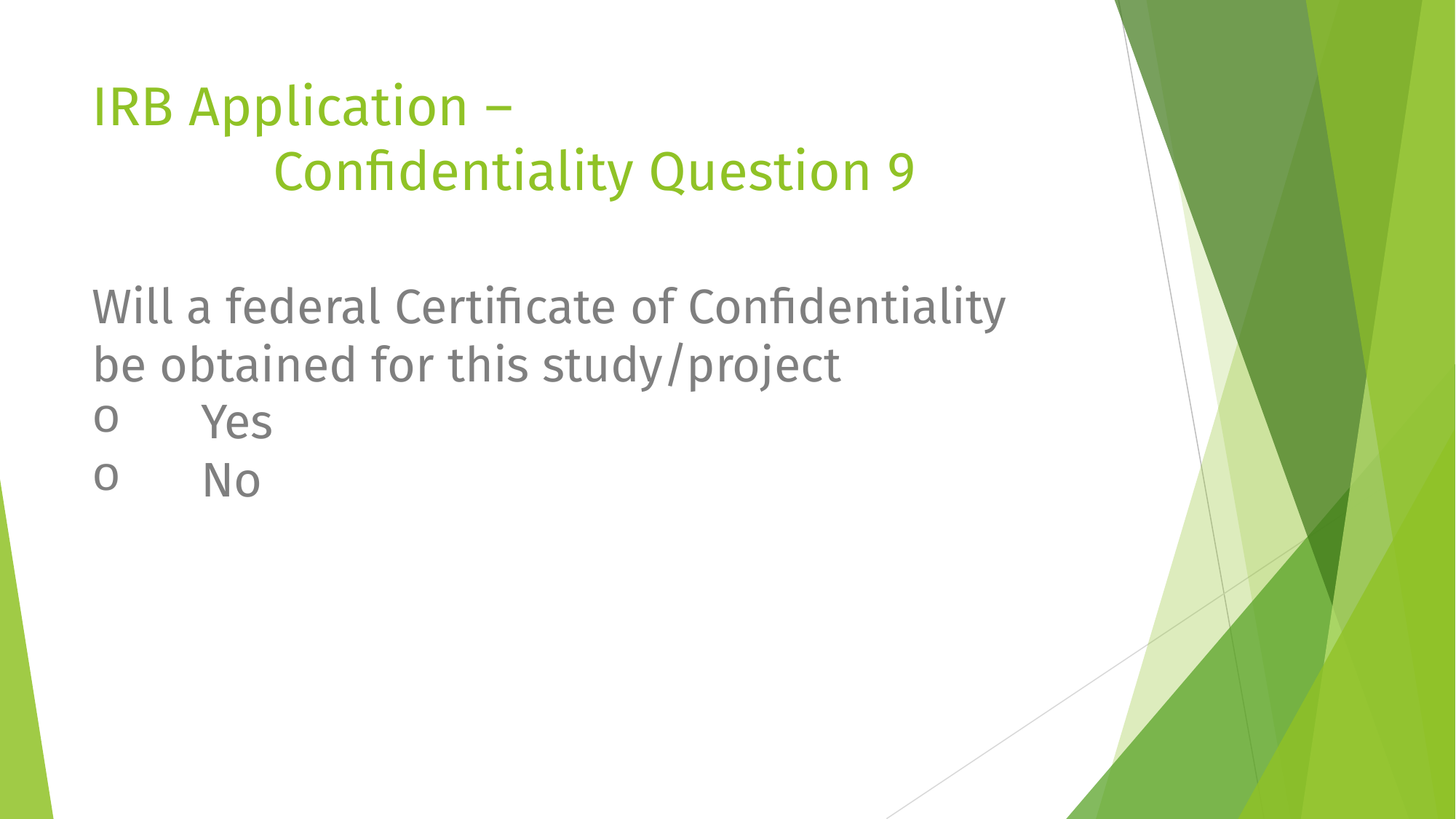

# IRB Application –
Confidentiality Question 9
Will a federal Certificate of Confidentiality be obtained for this study/project
Yes
No